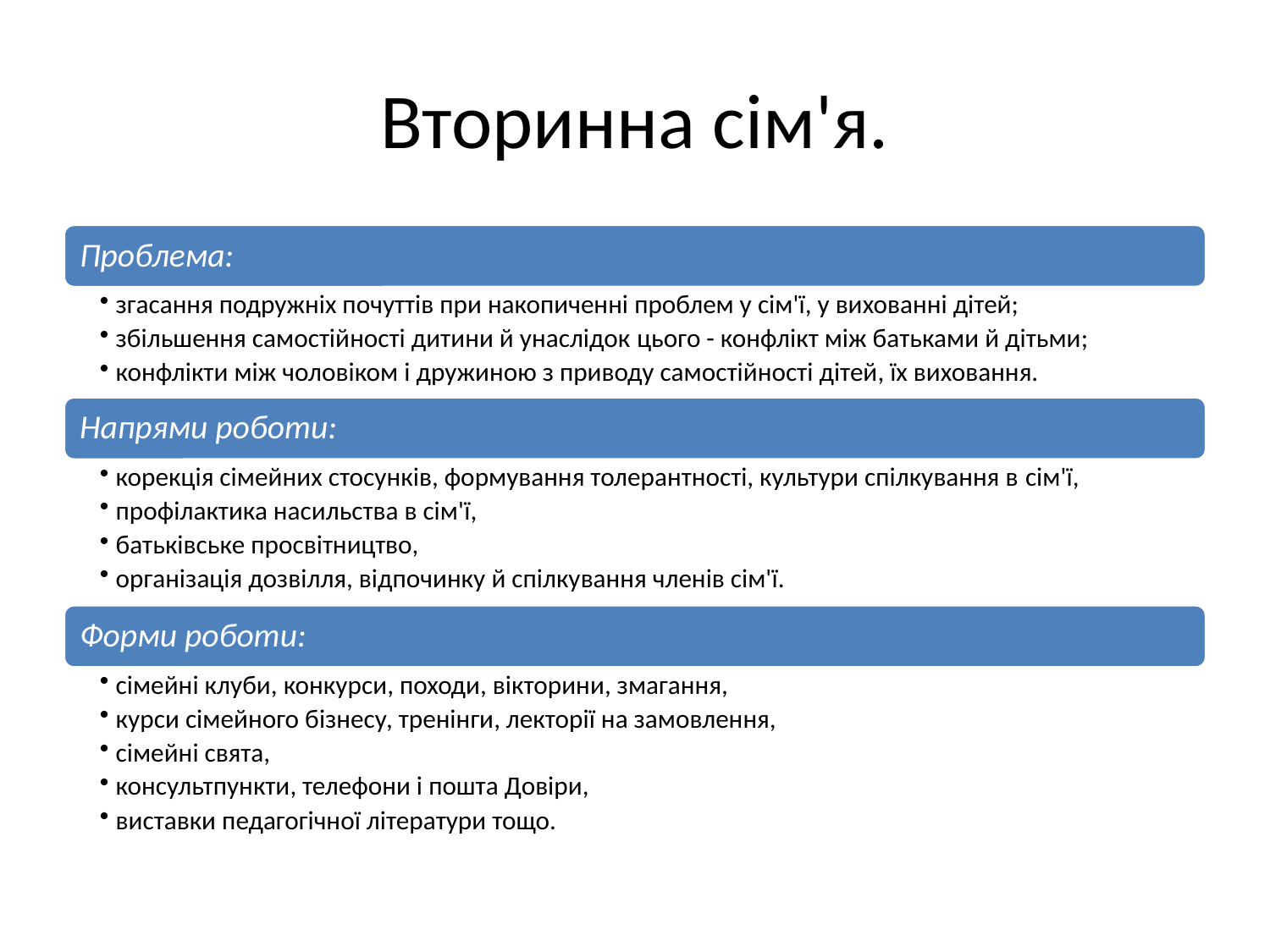

# Вторинна сім'я.
Проблема:
згасання подружніх почуттів при накопиченні проблем у сім'ї, у вихованні дітей;
збільшення самостійності дитини й унаслідок цього - конфлікт між батьками й дітьми;
конфлікти між чоловіком і дружиною з приводу самостійності дітей, їх виховання.
Напрями роботи:
корекція сімейних стосунків, формування толерантності, культури спілкування в сім'ї,
профілактика насильства в сім'ї,
батьківське просвітництво,
організація дозвілля, відпочинку й спілкування членів сім'ї.
Форми роботи:
сімейні клуби, конкурси, походи, вікторини, змагання,
курси сімейного бізнесу, тренінги, лекторії на замовлення,
сімейні свята,
консультпункти, телефони і пошта Довіри,
виставки педагогічної літератури тощо.